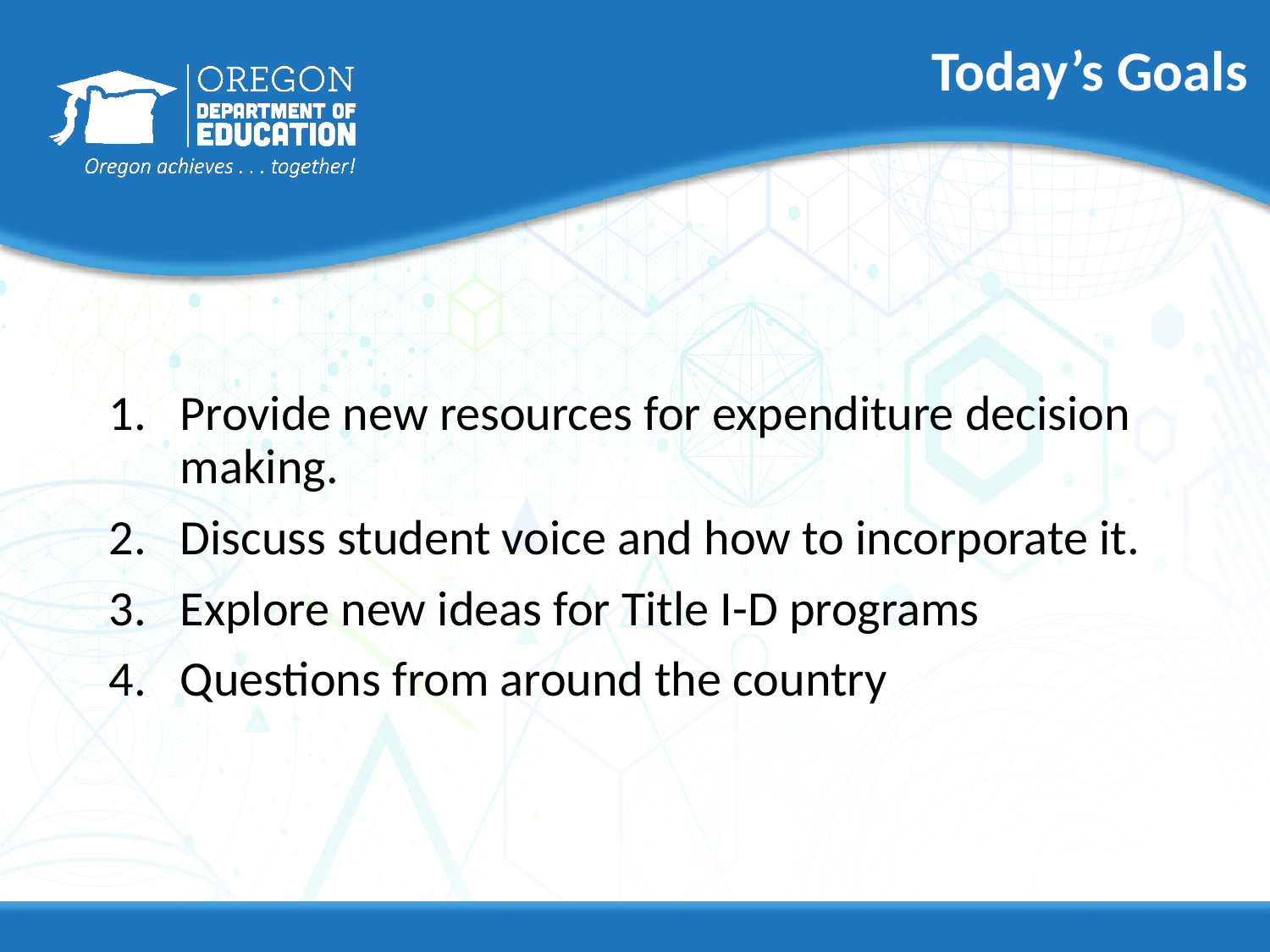

# Today’s Goals
Provide new resources for expenditure decision making.
Discuss student voice and how to incorporate it.
Explore new ideas for Title I-D programs
Questions from around the country